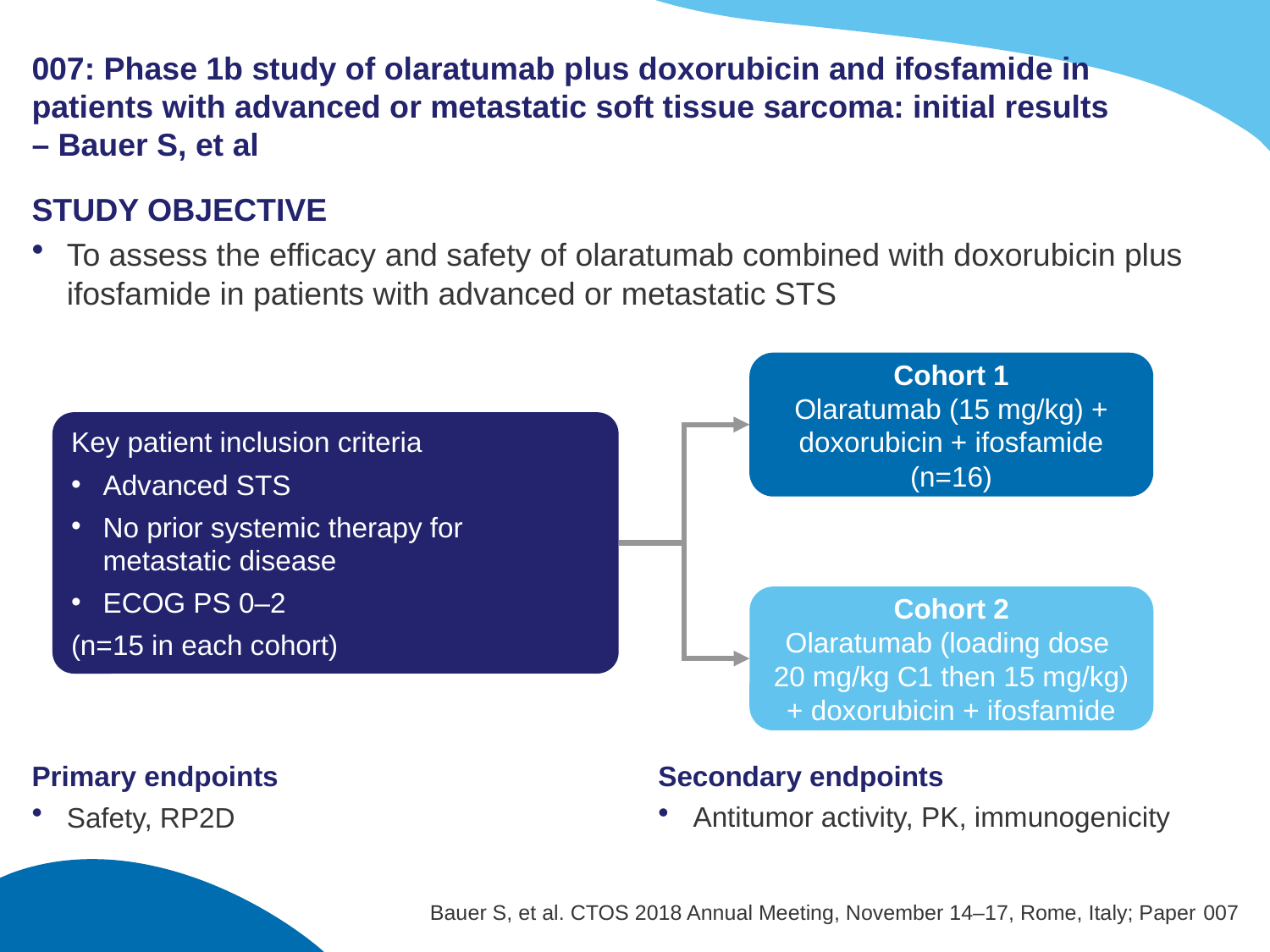

# 007: Phase 1b study of olaratumab plus doxorubicin and ifosfamide in patients with advanced or metastatic soft tissue sarcoma: initial results – Bauer S, et al
STUDY OBJECTIVE
To assess the efficacy and safety of olaratumab combined with doxorubicin plus ifosfamide in patients with advanced or metastatic STS
Cohort 1
Olaratumab (15 mg/kg) + doxorubicin + ifosfamide
(n=16)
Key patient inclusion criteria
Advanced STS
No prior systemic therapy for metastatic disease
ECOG PS 0–2
(n=15 in each cohort)
Cohort 2
Olaratumab (loading dose
20 mg/kg C1 then 15 mg/kg) + doxorubicin + ifosfamide
Primary endpoints
Safety, RP2D
Secondary endpoints
Antitumor activity, PK, immunogenicity
Bauer S, et al. CTOS 2018 Annual Meeting, November 14–17, Rome, Italy; Paper 007